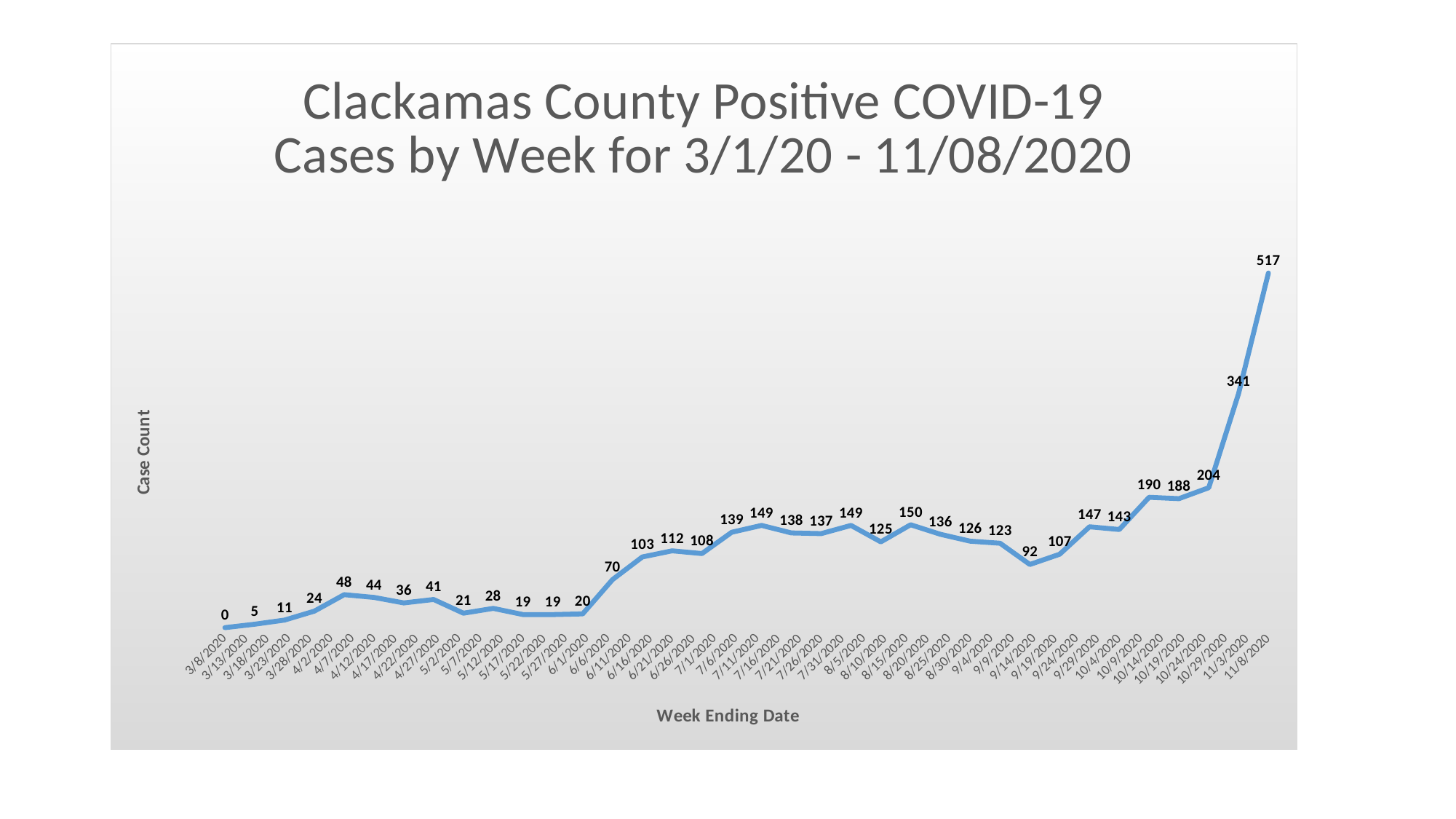

### Chart: Clackamas County Positive COVID-19 Cases by Week for 3/1/20 - 11/08/2020

| Category | Case Count |
|---|---|
| 43898 | 0.0 |
| 43905 | 5.0 |
| 43912 | 11.0 |
| 43919 | 24.0 |
| 43926 | 48.0 |
| 43933 | 44.0 |
| 43940 | 36.0 |
| 43947 | 41.0 |
| 43954 | 21.0 |
| 43961 | 28.0 |
| 43968 | 19.0 |
| 43975 | 19.0 |
| 43982 | 20.0 |
| 43989 | 70.0 |
| 43996 | 103.0 |
| 44003 | 112.0 |
| 44010 | 108.0 |
| 44017 | 139.0 |
| 44024 | 149.0 |
| 44031 | 138.0 |
| 44038 | 137.0 |
| 44045 | 149.0 |
| 44052 | 125.0 |
| 44059 | 150.0 |
| 44066 | 136.0 |
| 44073 | 126.0 |
| 44080 | 123.0 |
| 44087 | 92.0 |
| 44094 | 107.0 |
| 44101 | 147.0 |
| 44108 | 143.0 |
| 44115 | 190.0 |
| 44122 | 188.0 |
| 44129 | 204.0 |
| 44136 | 341.0 |
| 44143 | 517.0 |
#